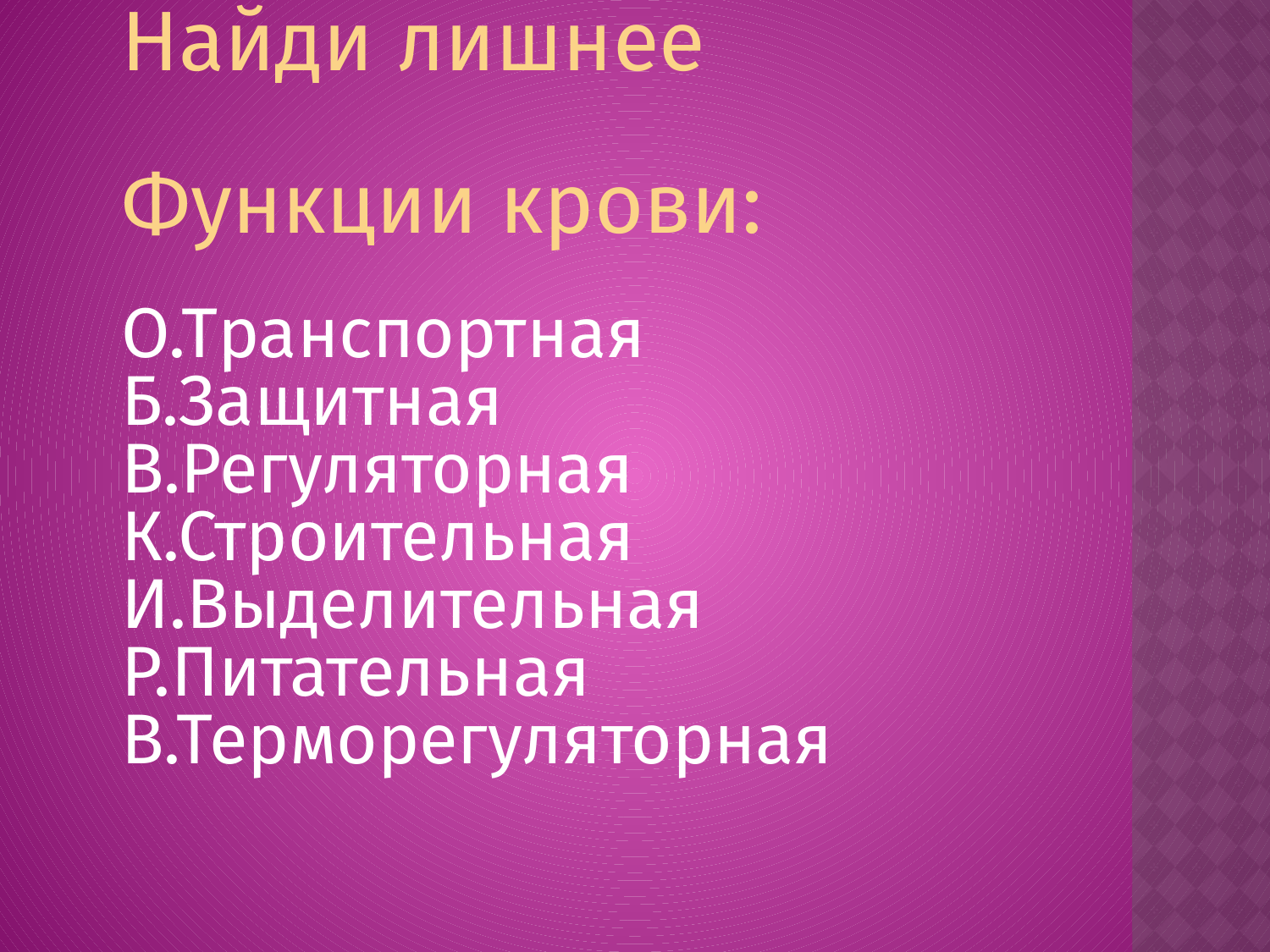

Найди лишнее

Функции крови:
О.Транспортная
Б.Защитная
В.Регуляторная
К.Строительная
И.Выделительная
Р.Питательная
В.Терморегуляторная